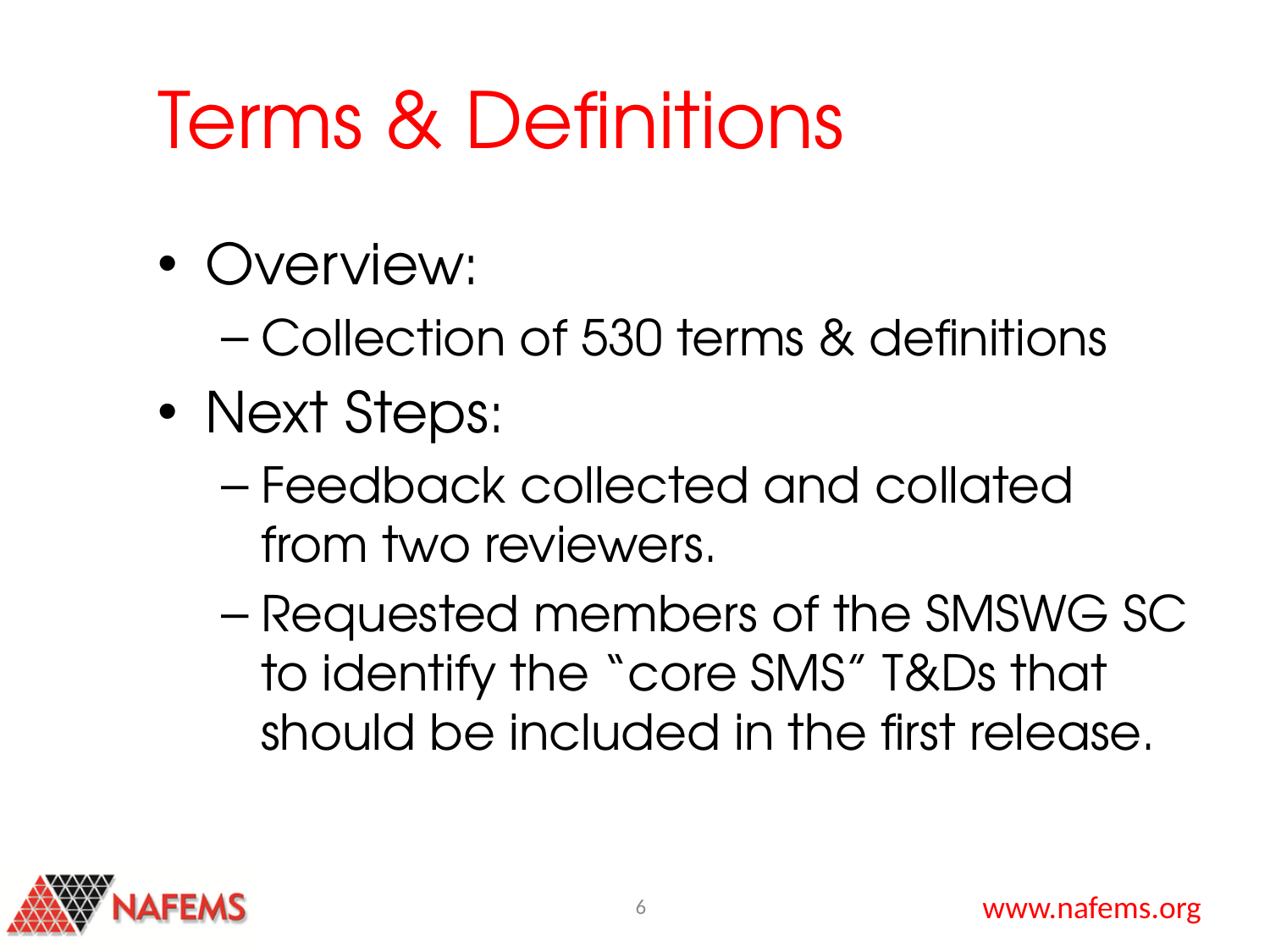

# Terms & Definitions
Overview:
Collection of 530 terms & definitions
Next Steps:
Feedback collected and collated from two reviewers.
Requested members of the SMSWG SC to identify the “core SMS” T&Ds that should be included in the first release.

6